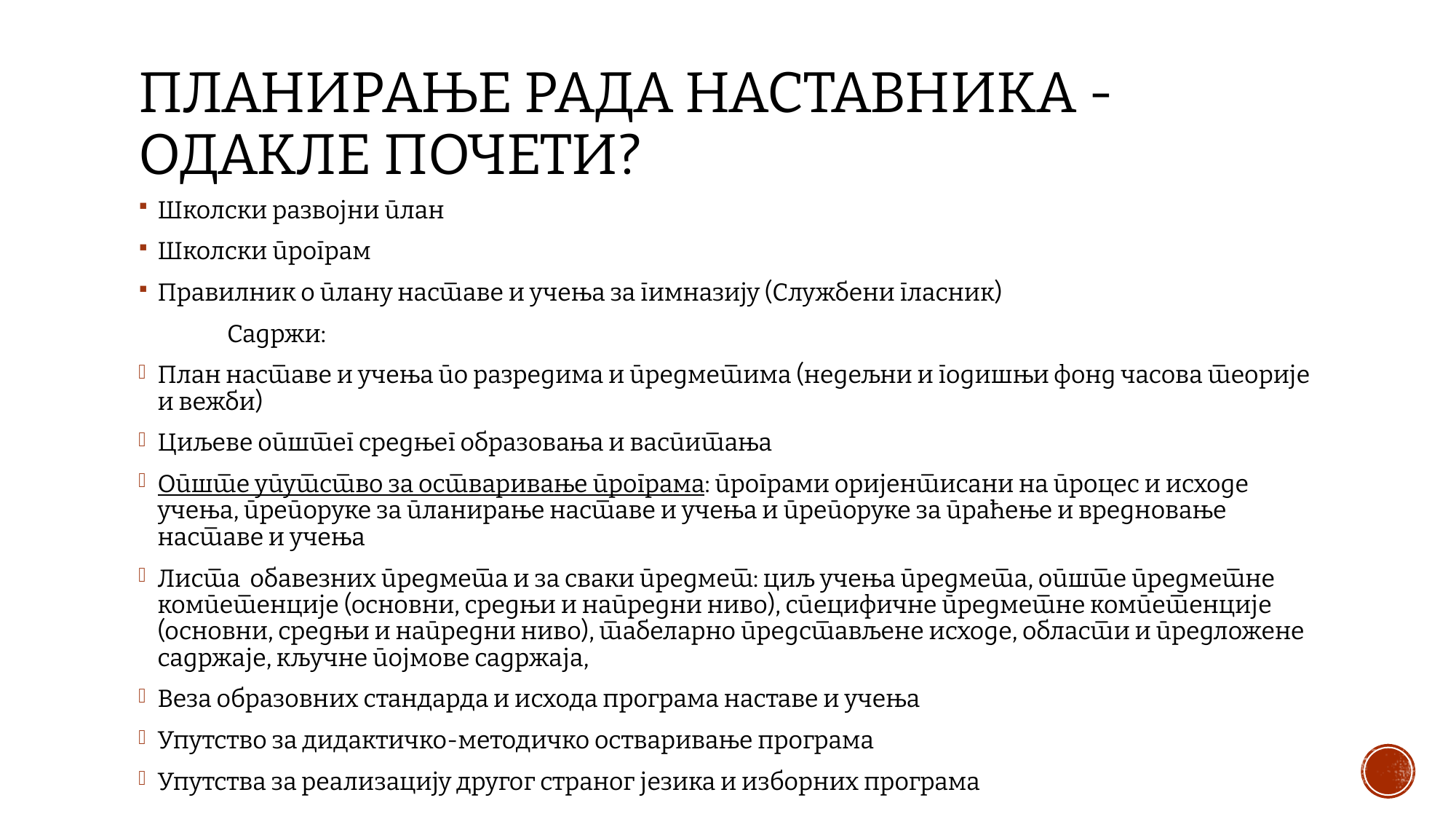

# Планирање рада наставника - одакле почети?
Школски развојни план
Школски програм
Правилник о плану наставе и учења за гимназију (Службени гласник)
	Садржи:
План наставе и учења по разредима и предметима (недељни и годишњи фонд часова теорије и вежби)
Циљеве општег средњег образовања и васпитања
Опште упутство за остваривање програма: програми оријентисани на процес и исходе учења, препоруке за планирање наставе и учења и препоруке за праћење и вредновање наставе и учења
Листа  обавезних предмета и за сваки предмет: циљ учења предмета, опште предметне компетенције (основни, средњи и напредни ниво), специфичне предметне компетенције (основни, средњи и напредни ниво), табеларно представљене исходе, области и предложене садржаје, кључне појмове садржаја,
Веза образовних стандарда и исхода програма наставе и учења
Упутство за дидактичко-методичко остваривање програма
Упутства за реализацију другог страног језика и изборних програма